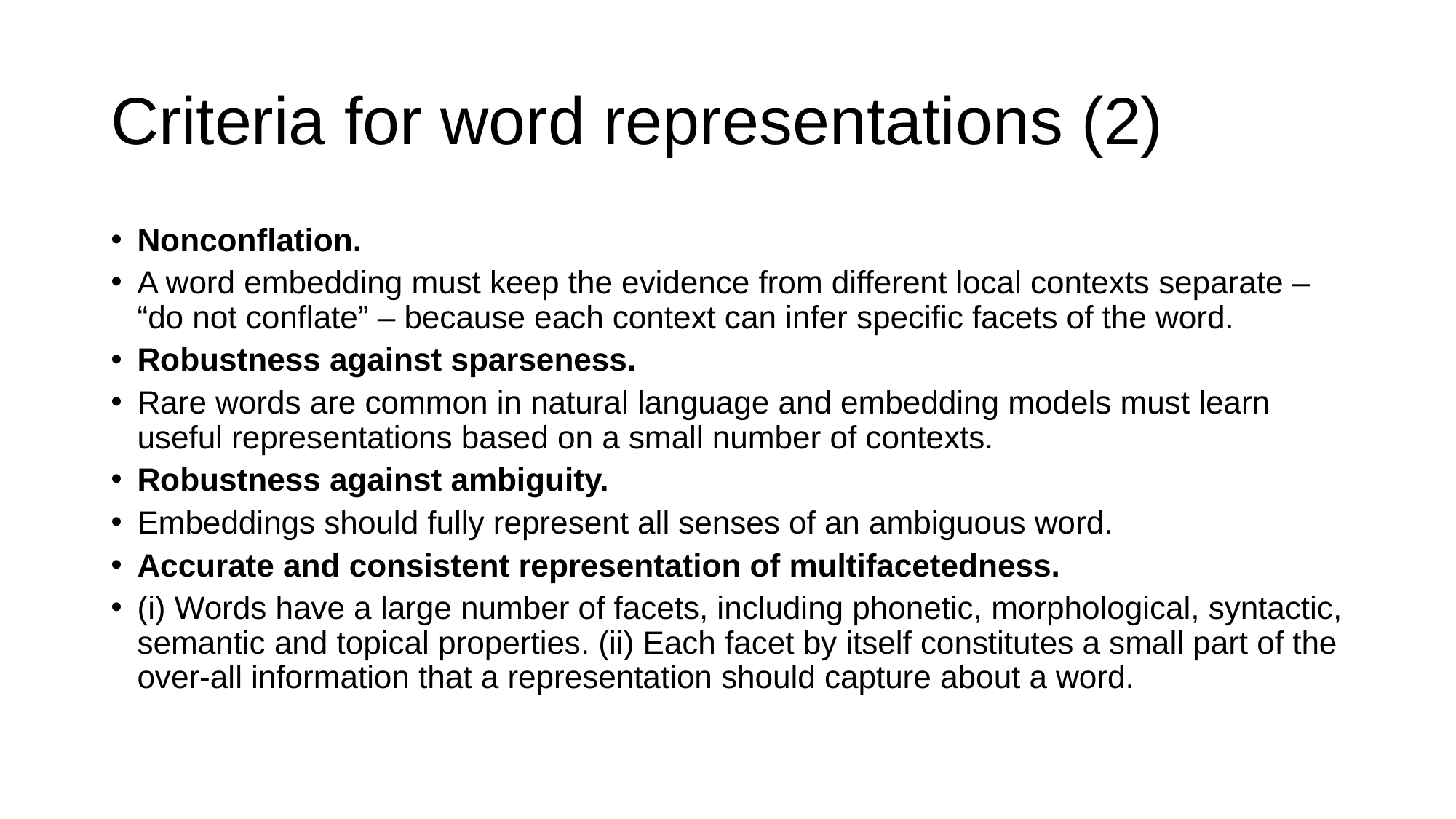

# Criteria for word representations (2)
Nonconflation.
A word embedding must keep the evidence from different local contexts separate – “do not conflate” – because each context can infer specific facets of the word.
Robustness against sparseness.
Rare words are common in natural language and embedding models must learn useful representations based on a small number of contexts.
Robustness against ambiguity.
Embeddings should fully represent all senses of an ambiguous word.
Accurate and consistent representation of multifacetedness.
(i) Words have a large number of facets, including phonetic, morphological, syntactic, semantic and topical properties. (ii) Each facet by itself constitutes a small part of the over-all information that a representation should capture about a word.